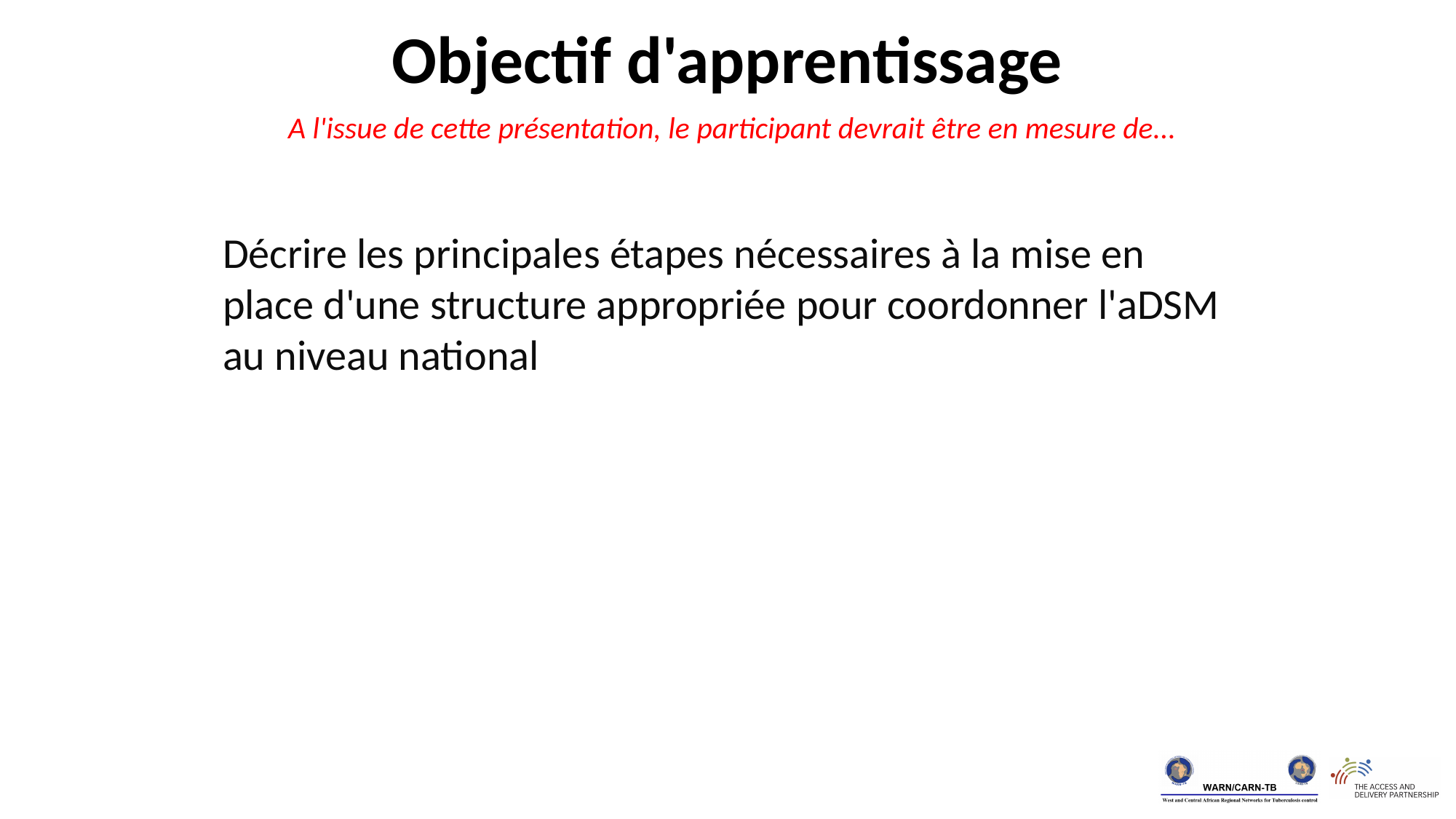

Objectif d'apprentissage
 A l'issue de cette présentation, le participant devrait être en mesure de...
Décrire les principales étapes nécessaires à la mise en place d'une structure appropriée pour coordonner l'aDSM au niveau national